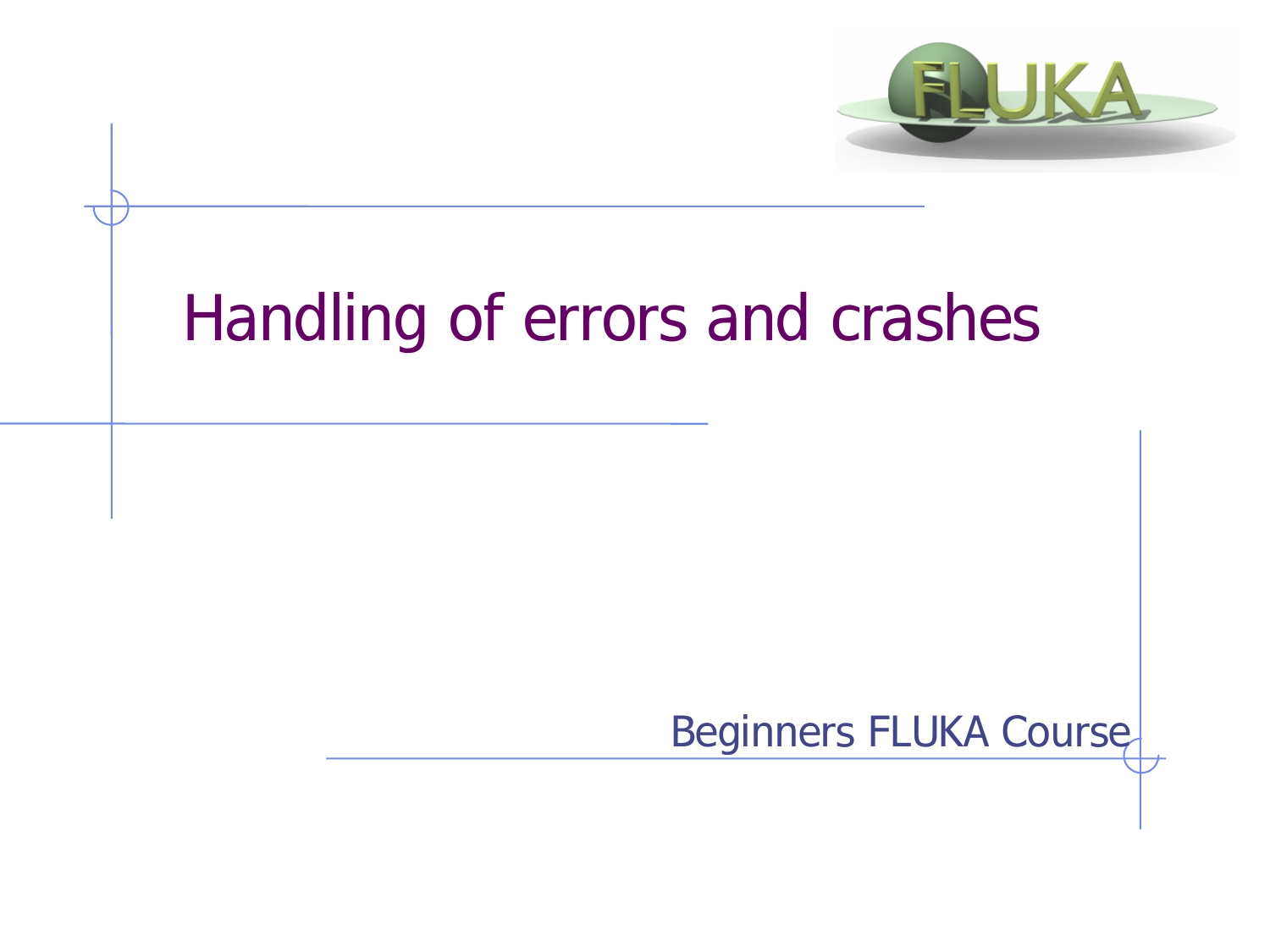

# Handling of errors and crashes
Beginners FLUKA Course